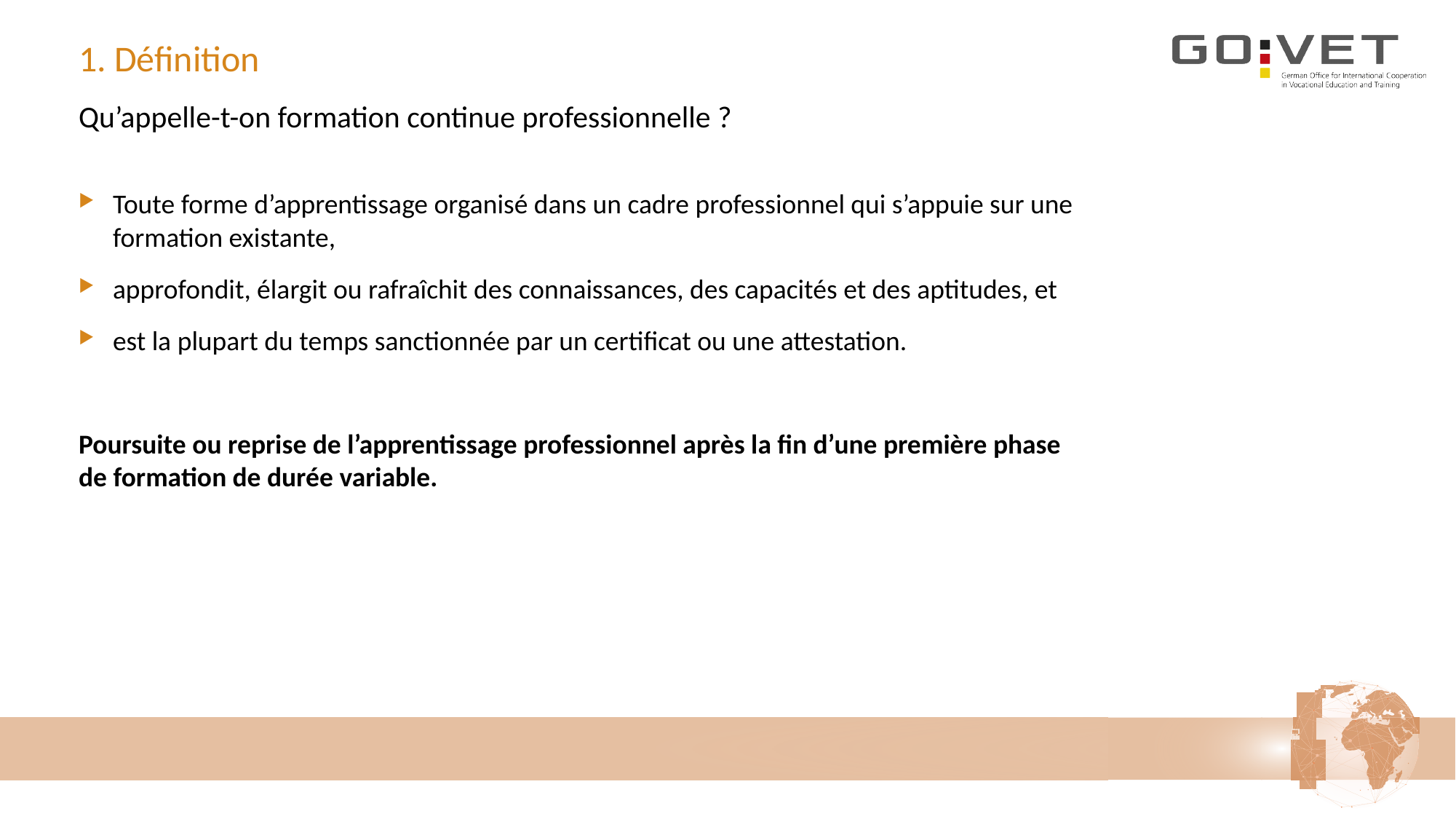

# 1. Définition
Qu’appelle-t-on formation continue professionnelle ?
Toute forme d’apprentissage organisé dans un cadre professionnel qui s’appuie sur une formation existante,
approfondit, élargit ou rafraîchit des connaissances, des capacités et des aptitudes, et
est la plupart du temps sanctionnée par un certificat ou une attestation.

Poursuite ou reprise de l’apprentissage professionnel après la fin d’une première phase de formation de durée variable.